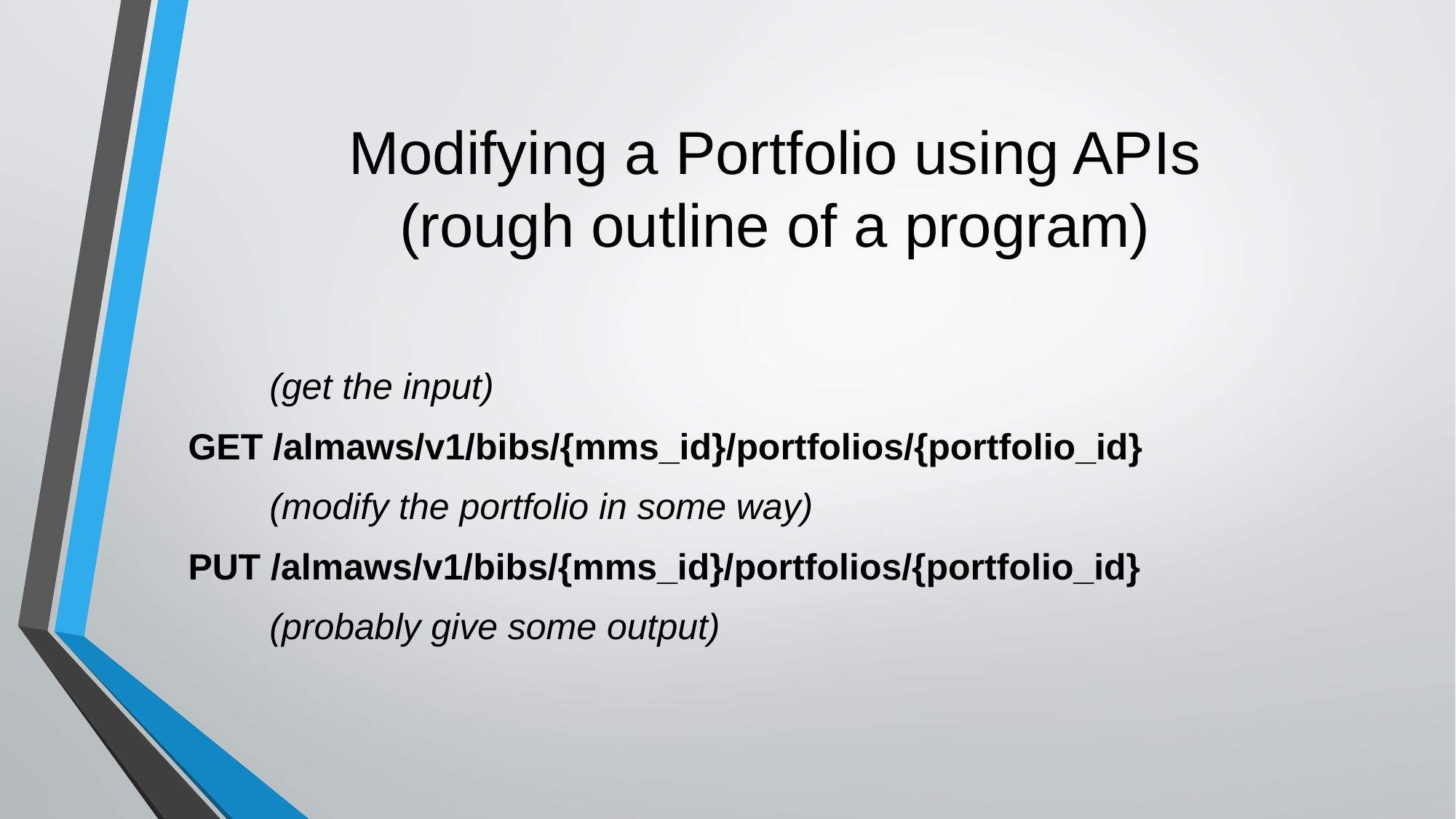

# Modifying a Portfolio using APIs (rough outline of a program)
        (get the input)
GET /almaws/v1/bibs/{mms_id}/portfolios/{portfolio_id}
        (modify the portfolio in some way)
PUT /almaws/v1/bibs/{mms_id}/portfolios/{portfolio_id}
        (probably give some output)